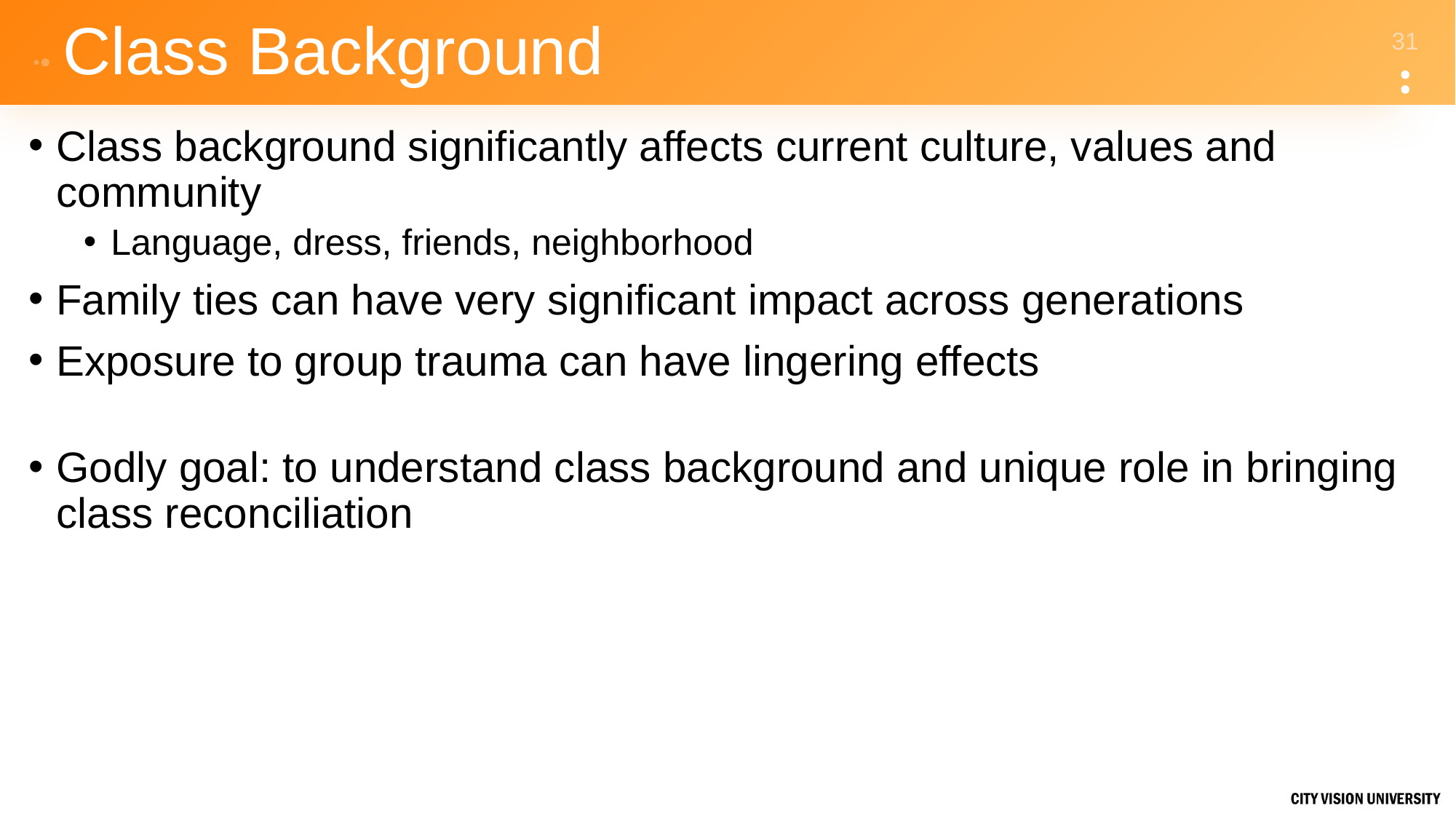

# Class Background
Class background significantly affects current culture, values and community
Language, dress, friends, neighborhood
Family ties can have very significant impact across generations
Exposure to group trauma can have lingering effects
Godly goal: to understand class background and unique role in bringing class reconciliation